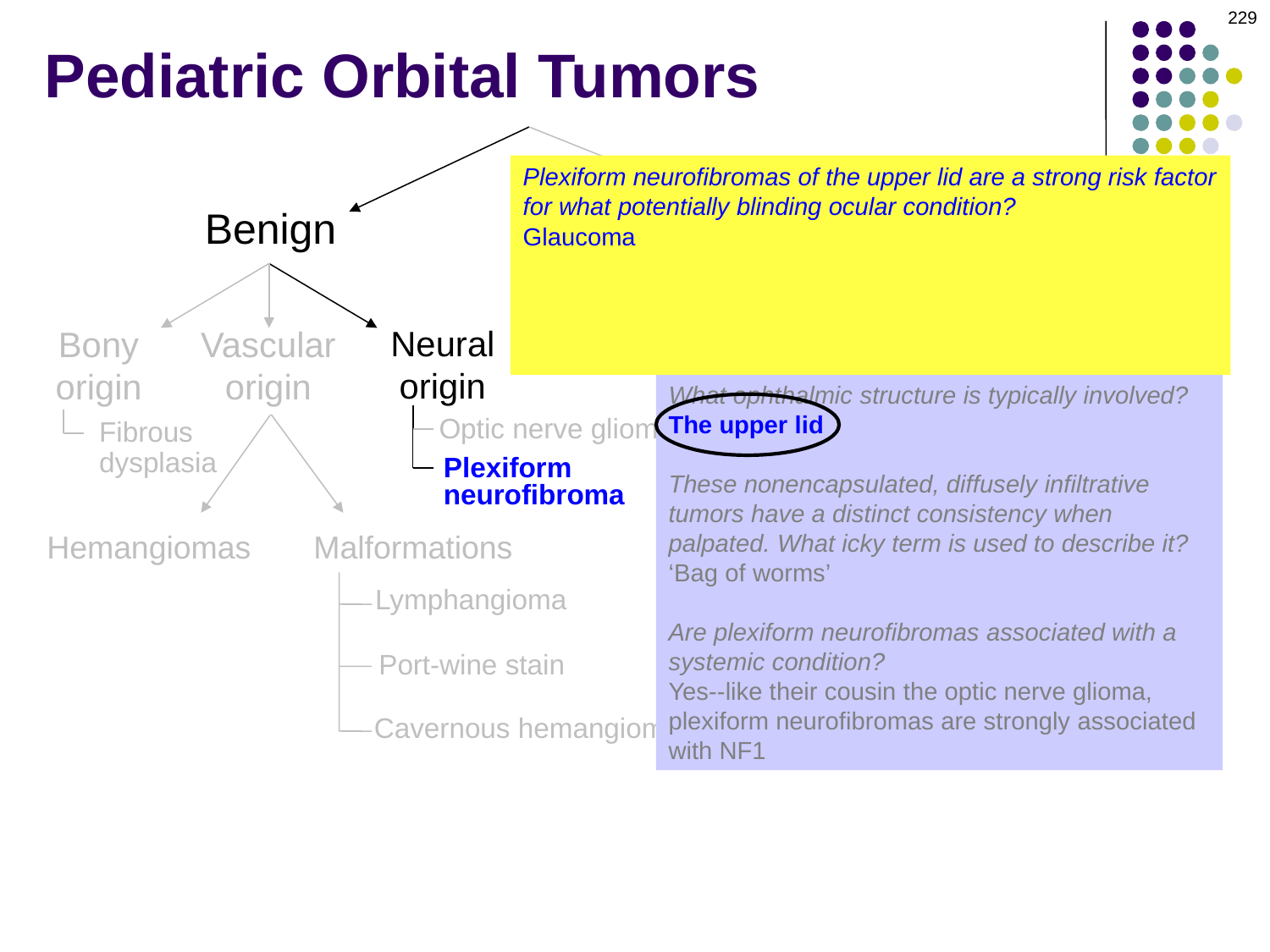

229
# Pediatric Orbital Tumors

Plexiform neurofibromas of the upper lid are a strong risk factor for what potentially blinding ocular condition?
Glaucoma

Does it increase the risk of glaucoma in both eyes, or just the ipsilateral eye?
The ipsilateral eye
Malignant
Benign
What specific cell type is implicated in plexiform neurofibroma formation?
Schwann cells and fibroblasts

What ophthalmic structure is typically involved?
The upper lid

These nonencapsulated, diffusely infiltrative tumors have a distinct consistency when palpated. What icky term is used to describe it?
‘Bag of worms’

Are plexiform neurofibromas associated with a systemic condition?
Yes--like their cousin the optic nerve glioma, plexiform neurofibromas are strongly associated with NF1

Neural
origin
Bony
origin
Vascular
origin
Metastatic

Neuroblastoma

Fibrous
dysplasia
Optic nerve glioma

Ewing sarcoma

Primary
Plexiform
neurofibroma

Rhabdomyosarcoma
Hemangiomas
Malformations

Osteosarcoma

Lymphangioma
Chondrosarcoma

Fibrosarcoma
Port-wine stain

Cavernous hemangioma